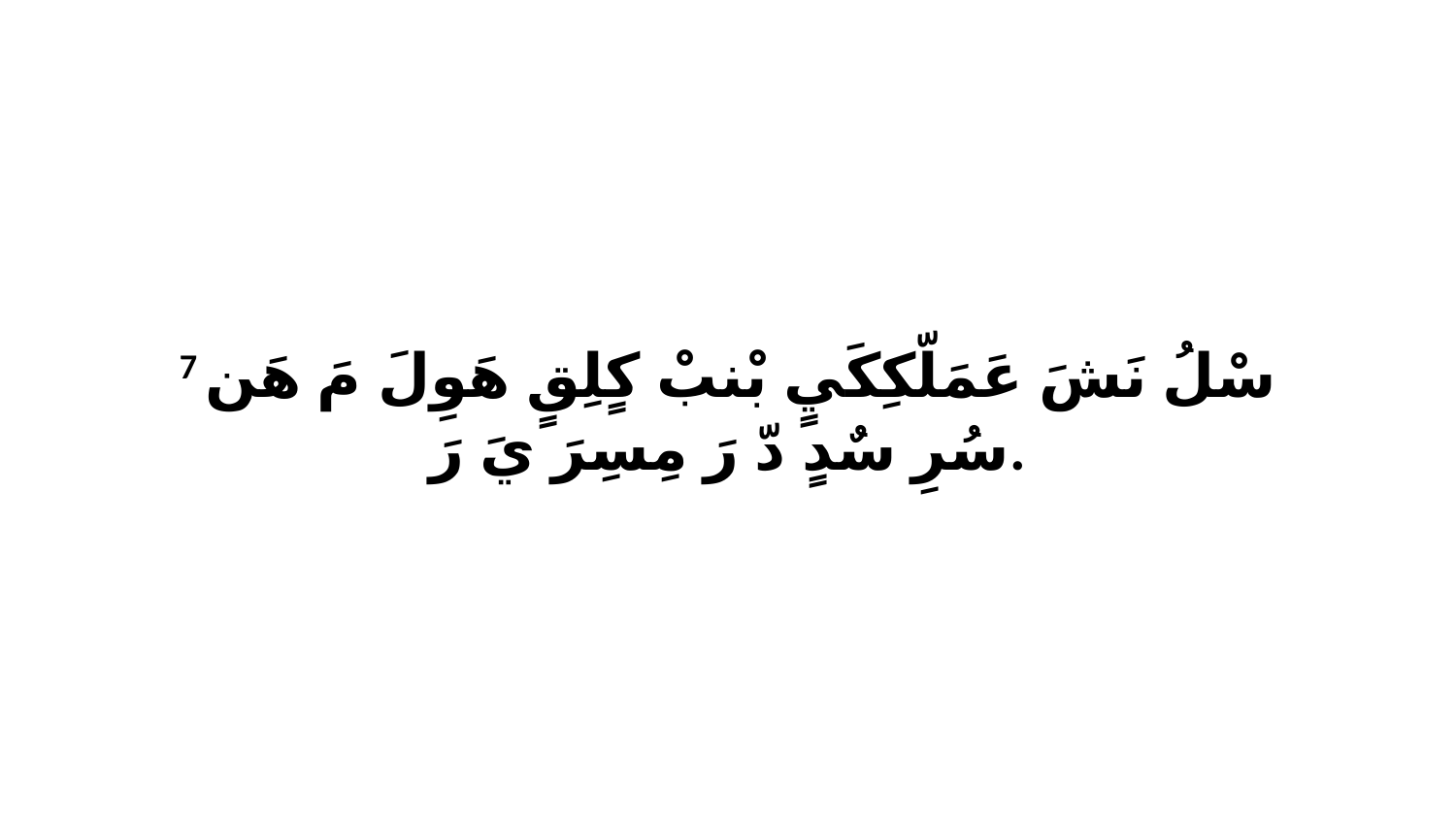

7 سْلُ نَشَ عَمَلّكِكَيٍ بْنبْ كٍلِقٍ هَوِلَ مَ هَن سُرِ سٌدٍ دّ رَ مِسِرَ يَ رَ.